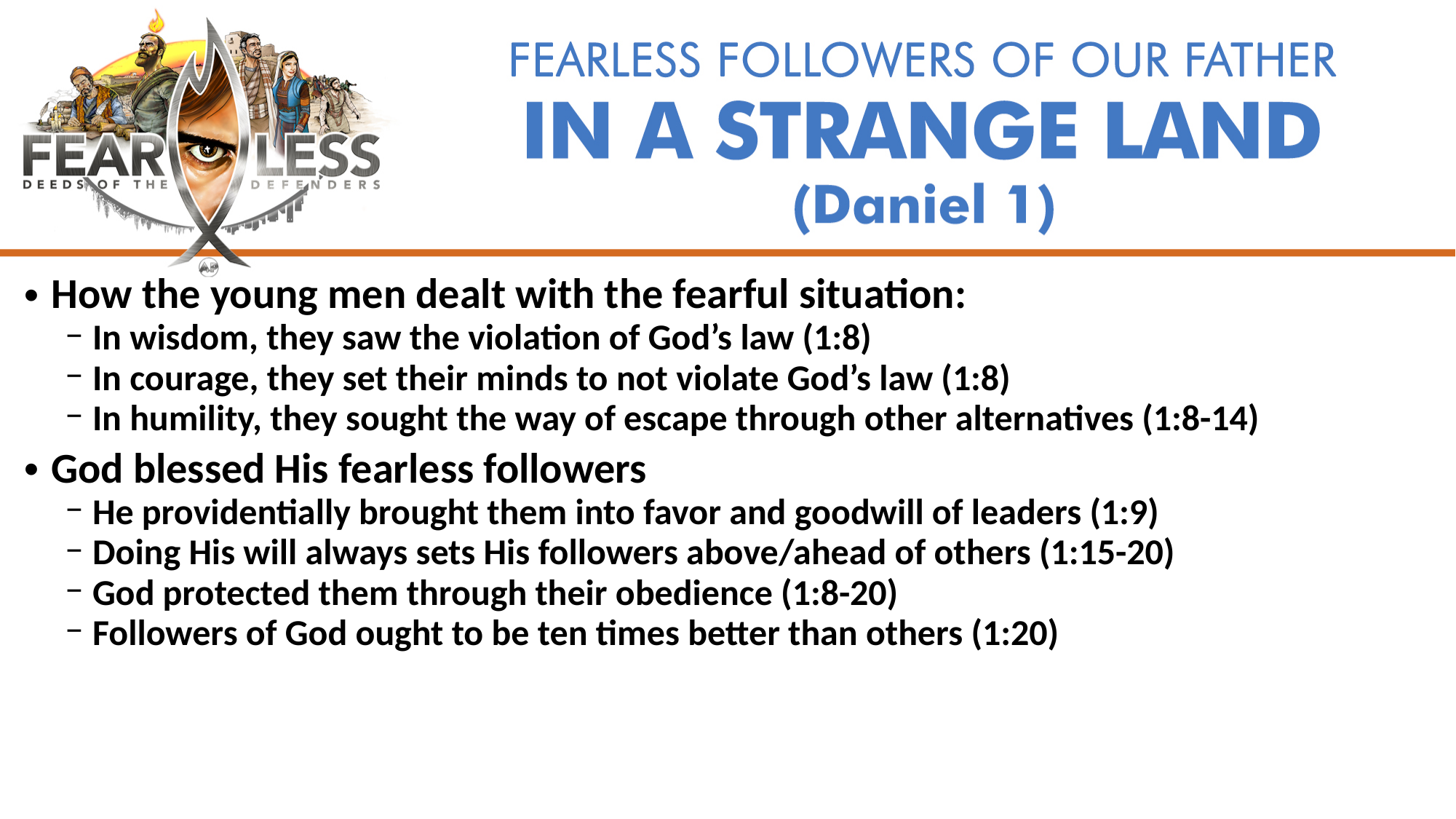

How the young men dealt with the fearful situation:
In wisdom, they saw the violation of God’s law (1:8)
In courage, they set their minds to not violate God’s law (1:8)
In humility, they sought the way of escape through other alternatives (1:8-14)
God blessed His fearless followers
He providentially brought them into favor and goodwill of leaders (1:9)
Doing His will always sets His followers above/ahead of others (1:15-20)
God protected them through their obedience (1:8-20)
Followers of God ought to be ten times better than others (1:20)